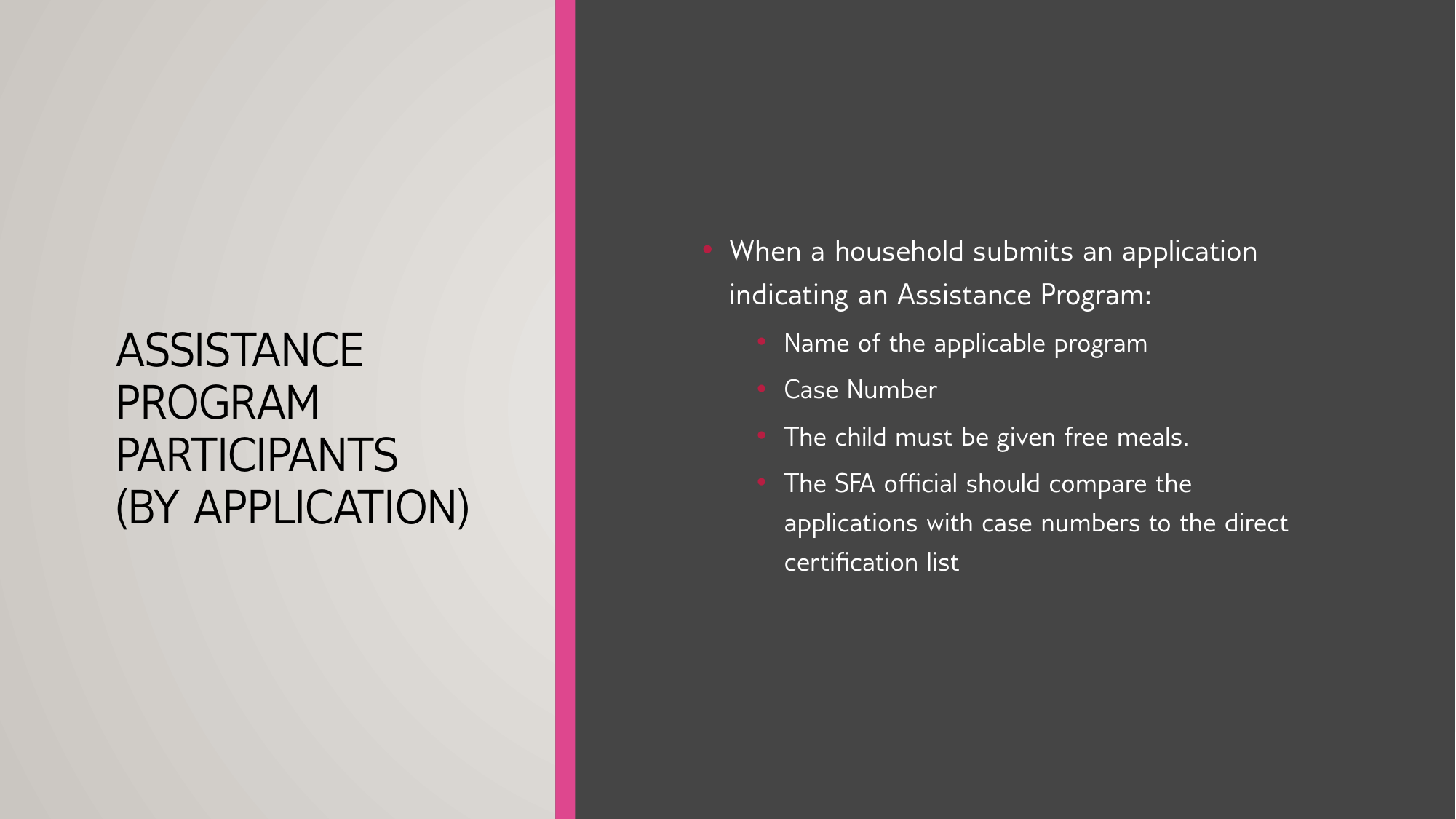

# Assistance Program Participants (By Application)
When a household submits an application indicating an Assistance Program:
Name of the applicable program
Case Number
The child must be given free meals.
The SFA official should compare the applications with case numbers to the direct certification list